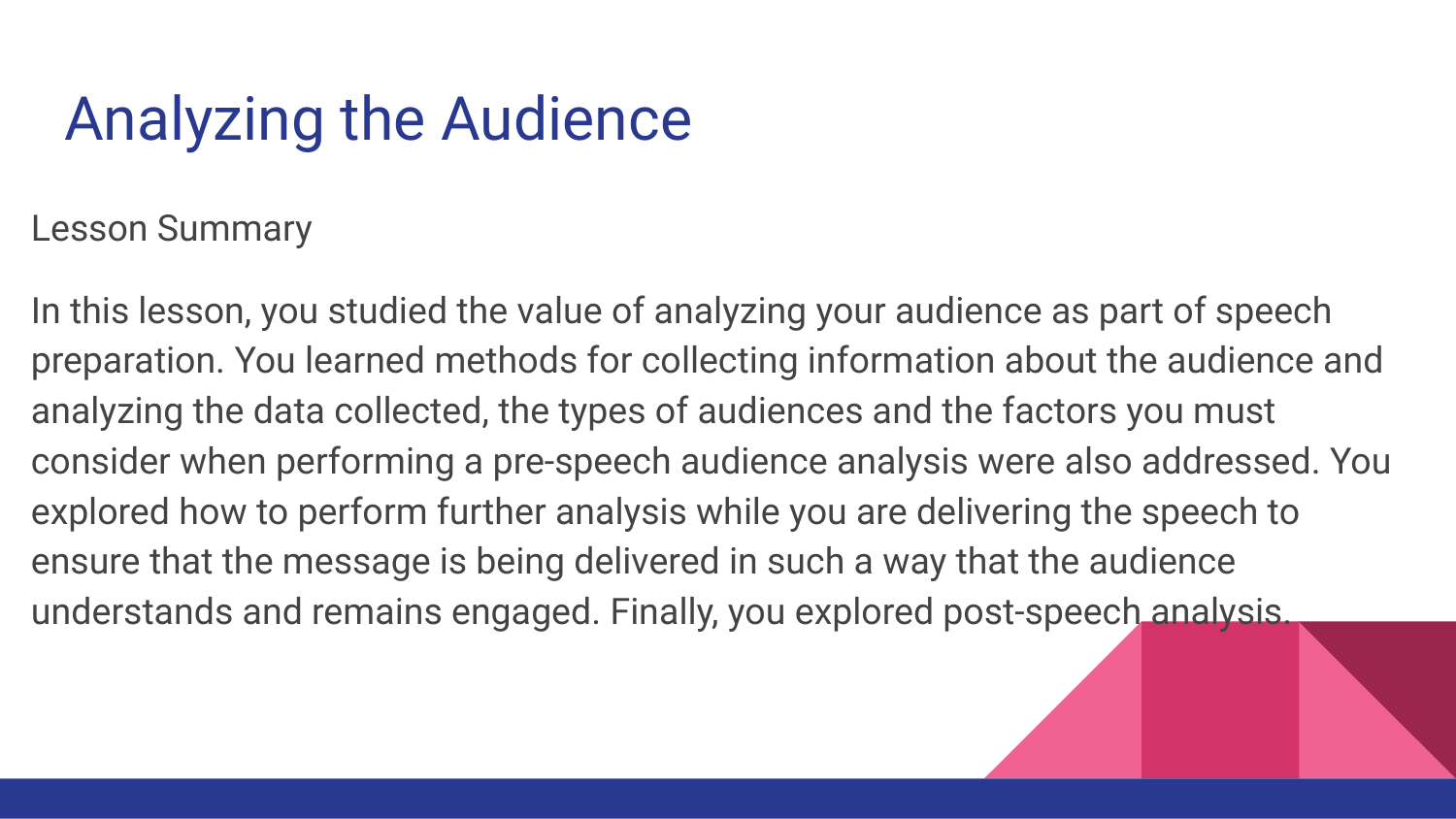

# Analyzing the Audience
Lesson Summary
In this lesson, you studied the value of analyzing your audience as part of speech
preparation. You learned methods for collecting information about the audience and
analyzing the data collected, the types of audiences and the factors you must consider when performing a pre-speech audience analysis were also addressed. You explored how to perform further analysis while you are delivering the speech to ensure that the message is being delivered in such a way that the audience understands and remains engaged. Finally, you explored post-speech analysis.